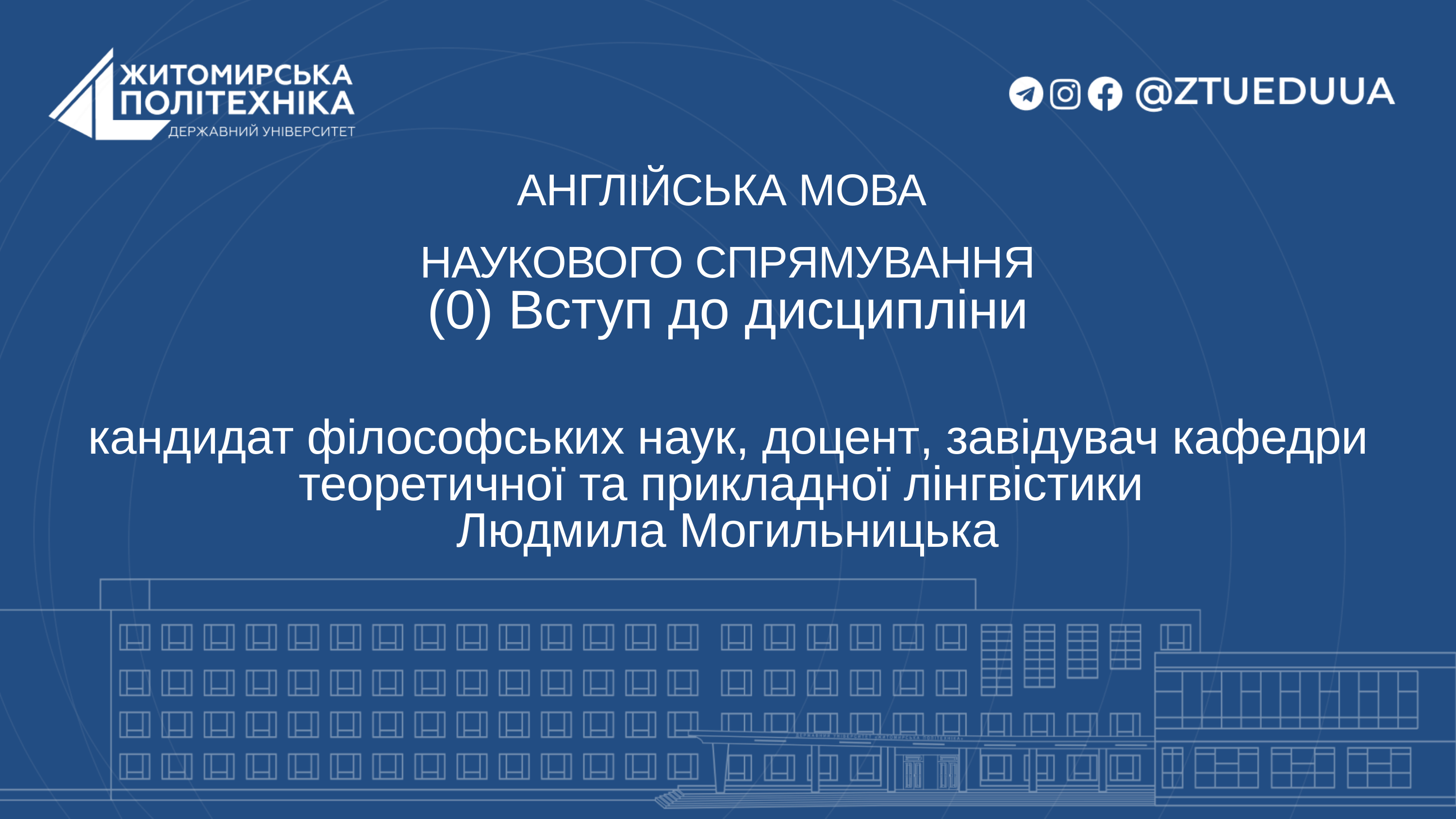

АНГЛІЙСЬКА МОВА
НАУКОВОГО СПРЯМУВАННЯ
(0) Вступ до дисципліни

кандидат філософських наук, доцент, завідувач кафедри теоретичної та прикладної лінгвістики
Людмила Могильницька